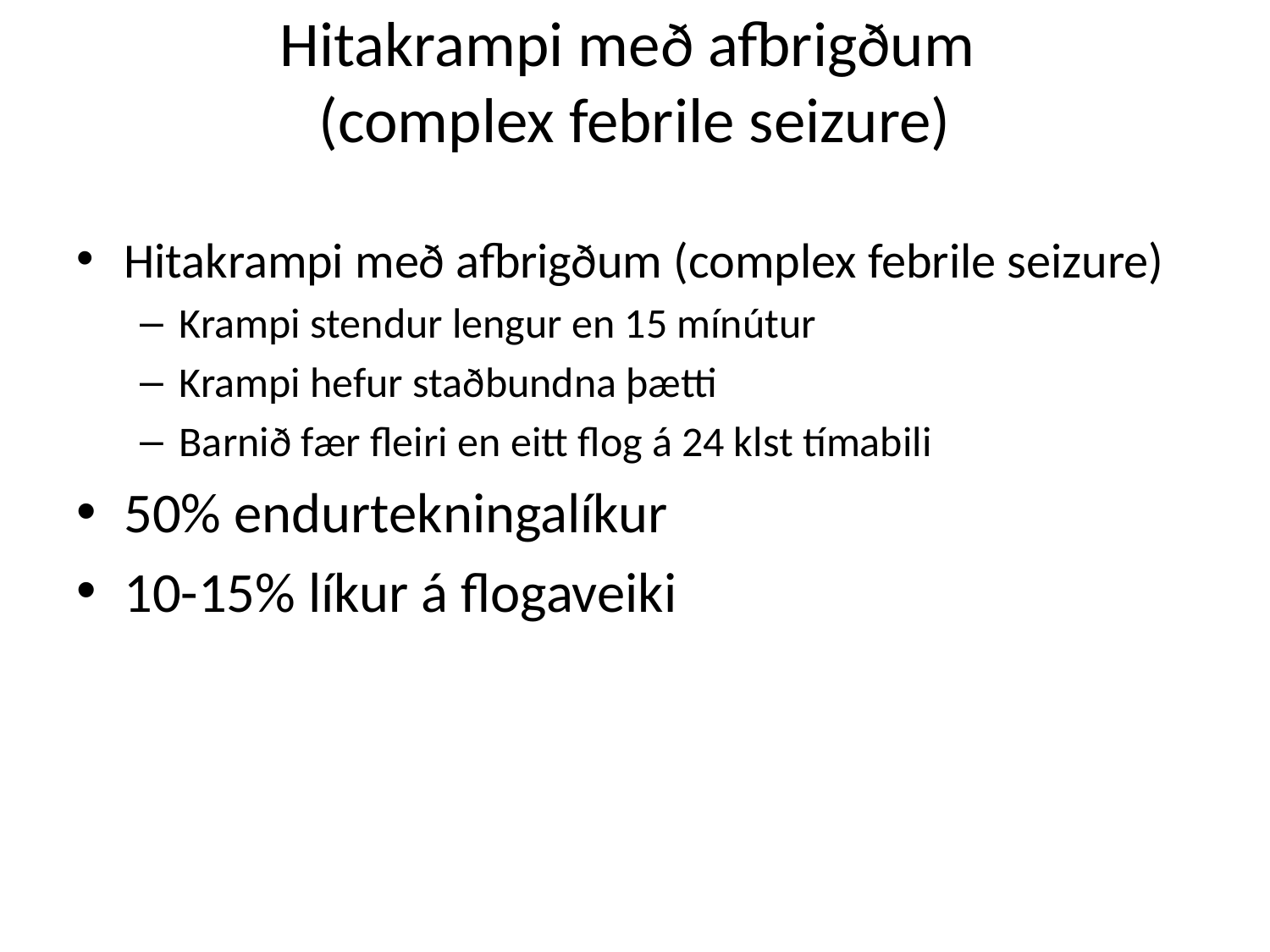

# Hitakrampi með afbrigðum (complex febrile seizure)
Hitakrampi með afbrigðum (complex febrile seizure)
Krampi stendur lengur en 15 mínútur
Krampi hefur staðbundna þætti
Barnið fær fleiri en eitt flog á 24 klst tímabili
50% endurtekningalíkur
10-15% líkur á flogaveiki